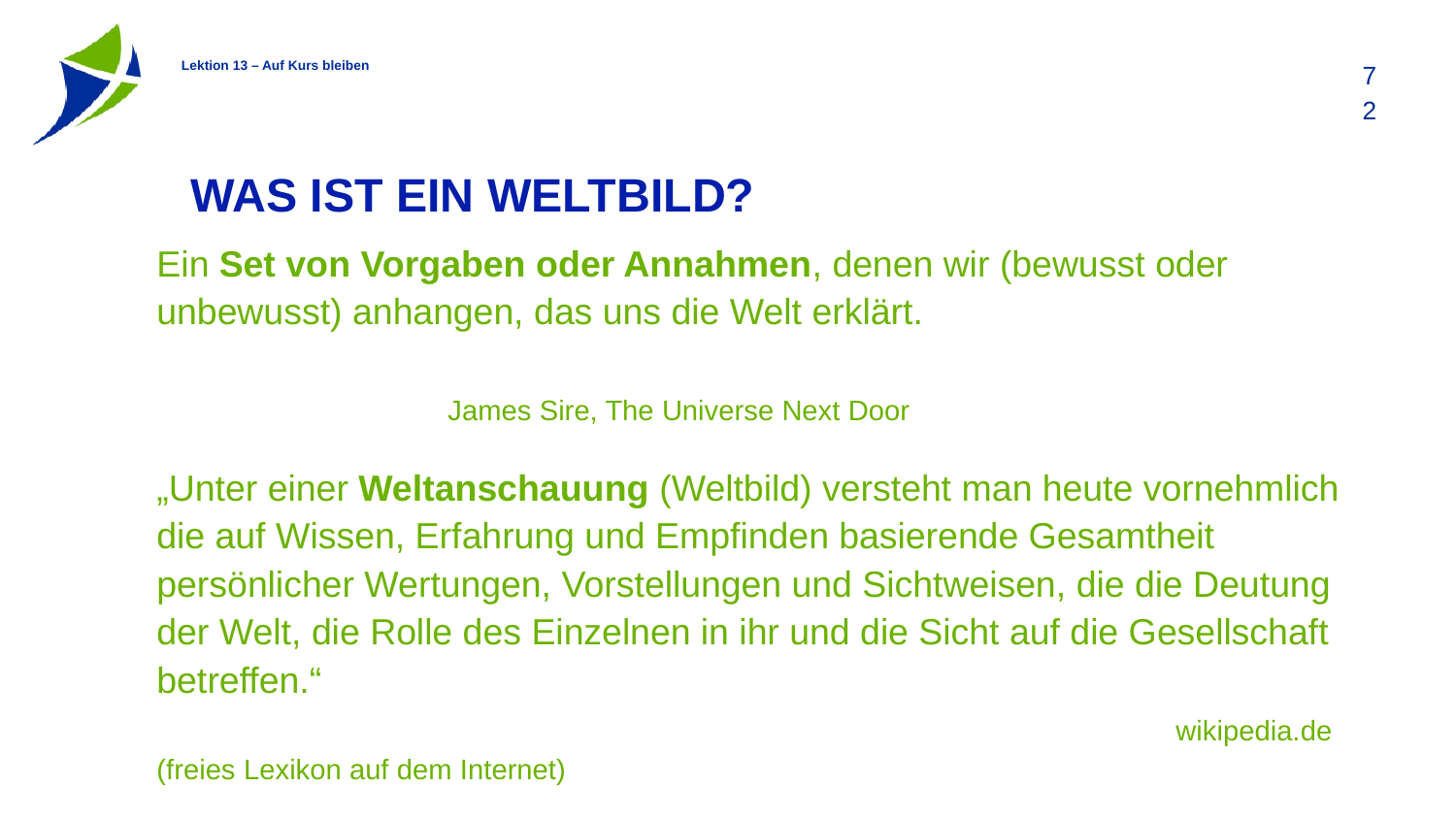

72
# Was ist ein Weltbild?
Ein Set von Vorgaben oder Annahmen, denen wir (bewusst oder unbewusst) anhangen, das uns die Welt erklärt.
										James Sire, The Universe Next Door
„Unter einer Weltanschauung (Weltbild) versteht man heute vornehmlich die auf Wissen, Erfahrung und Empfinden basierende Gesamtheit persönlicher Wertungen, Vorstellungen und Sichtweisen, die die Deutung der Welt, die Rolle des Einzelnen in ihr und die Sicht auf die Gesellschaft betreffen.“
							wikipedia.de (freies Lexikon auf dem Internet)